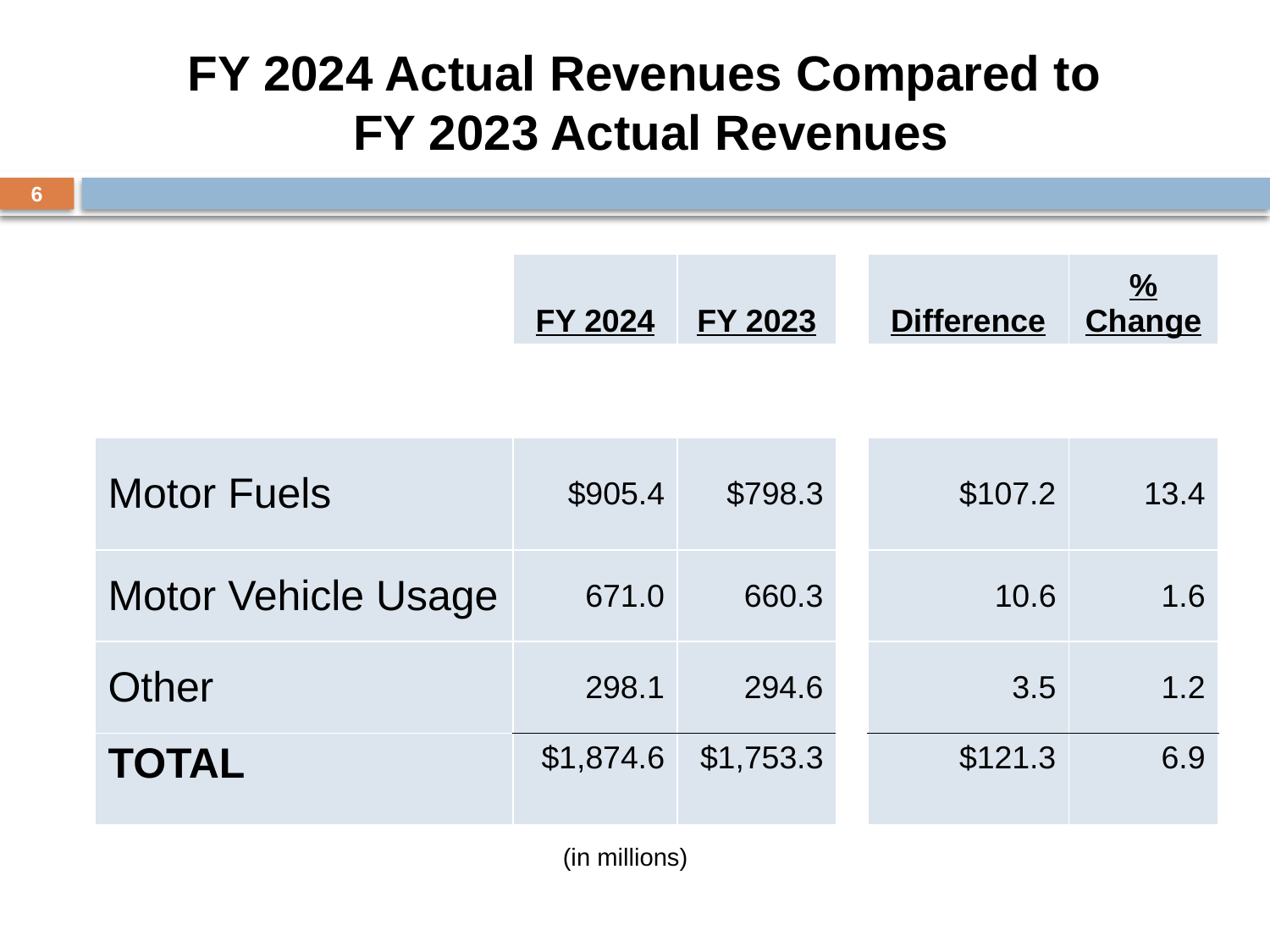

# FY 2024 Actual Revenues Compared to FY 2023 Actual Revenues
6
|  | FY 2024 | FY 2023 |  | Difference | % Change |
| --- | --- | --- | --- | --- | --- |
|  |  |  |  |  |  |
| Motor Fuels | $905.4 | $798.3 |  | $107.2 | 13.4 |
| Motor Vehicle Usage | 671.0 | 660.3 |  | 10.6 | 1.6 |
| Other | 298.1 | 294.6 |  | 3.5 | 1.2 |
| TOTAL | $1,874.6 | $1,753.3 |  | $121.3 | 6.9 |
(in millions)